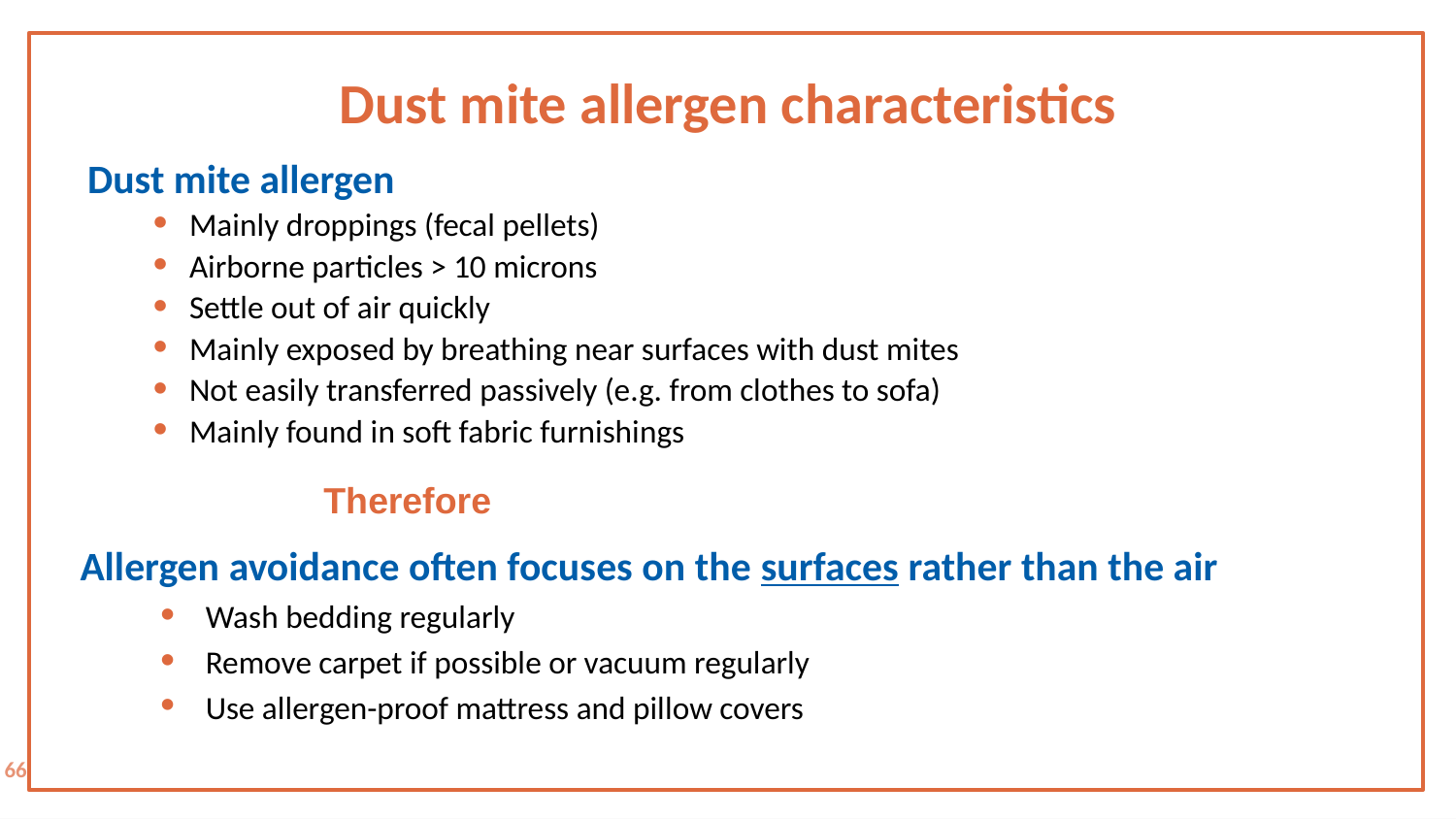

# Dust mite allergen characteristics
Dust mite allergen
Mainly droppings (fecal pellets)
Airborne particles > 10 microns
Settle out of air quickly
Mainly exposed by breathing near surfaces with dust mites
Not easily transferred passively (e.g. from clothes to sofa)
Mainly found in soft fabric furnishings
Therefore
Allergen avoidance often focuses on the surfaces rather than the air
Wash bedding regularly
Remove carpet if possible or vacuum regularly
Use allergen-proof mattress and pillow covers